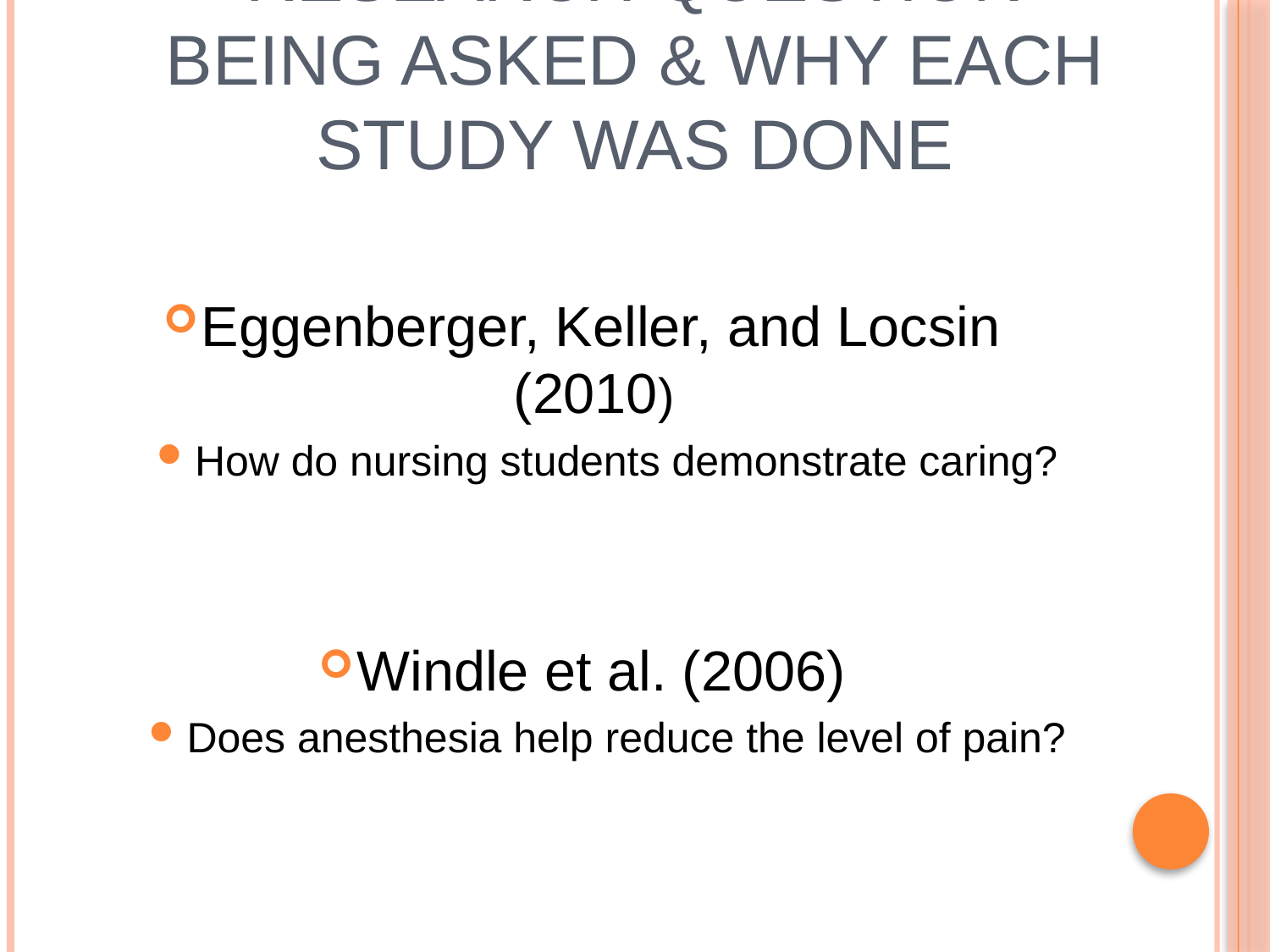

# Research question being asked & why each study was done

Eggenberger, Keller, and Locsin (2010)
How do nursing students demonstrate caring?

Windle et al. (2006)
Does anesthesia help reduce the level of pain?